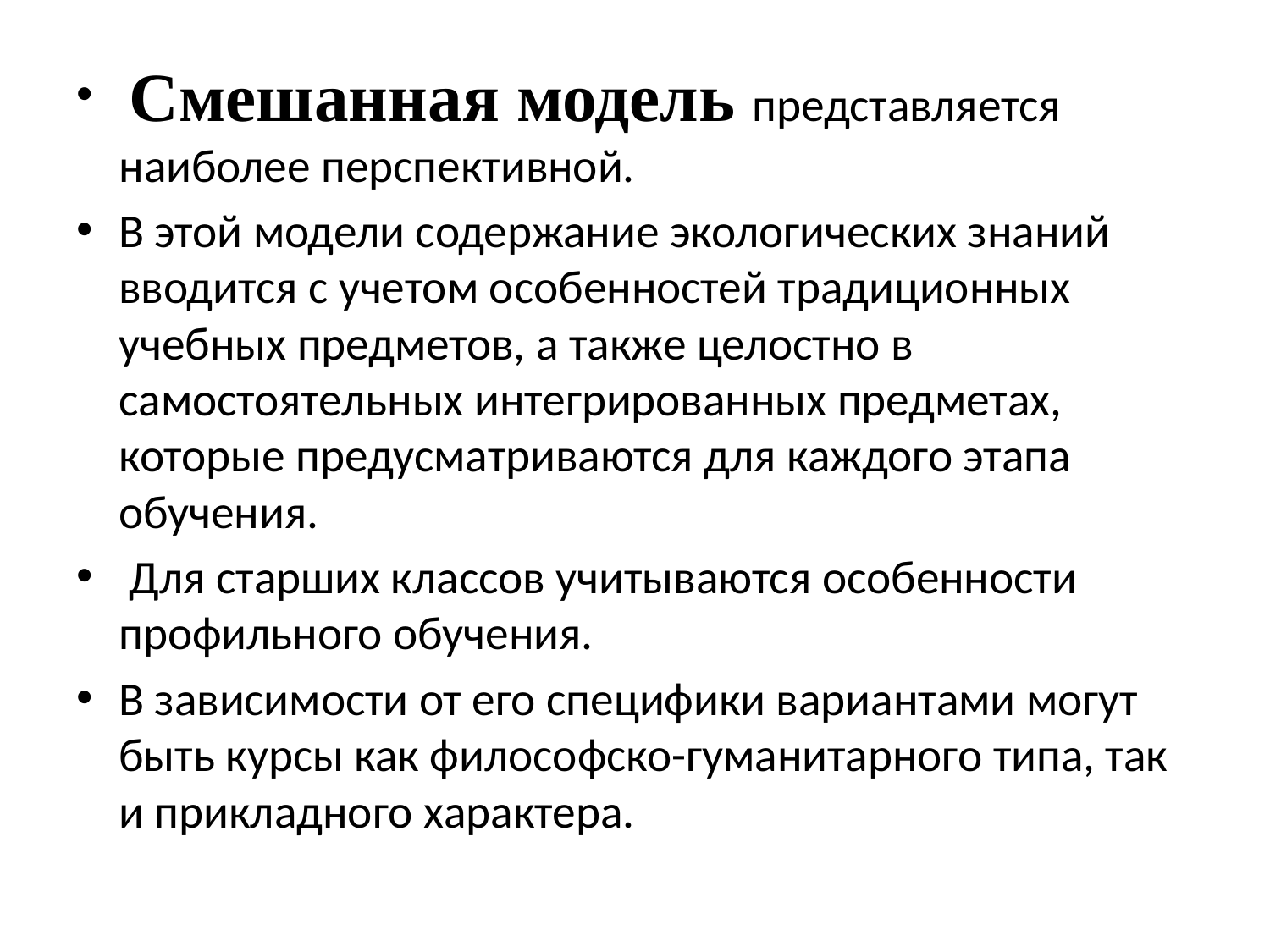

Смешанная модель представляется наиболее перспективной.
В этой модели содержание экологических знаний вводится с учетом особенностей традиционных учебных предметов, а также целостно в самостоятельных интегрированных предметах, которые предусматриваются для каждого этапа обучения.
 Для старших классов учитываются особенности профильного обучения.
В зависимости от его специфики вариантами могут быть курсы как философско-гуманитарного типа, так и прикладного характера.